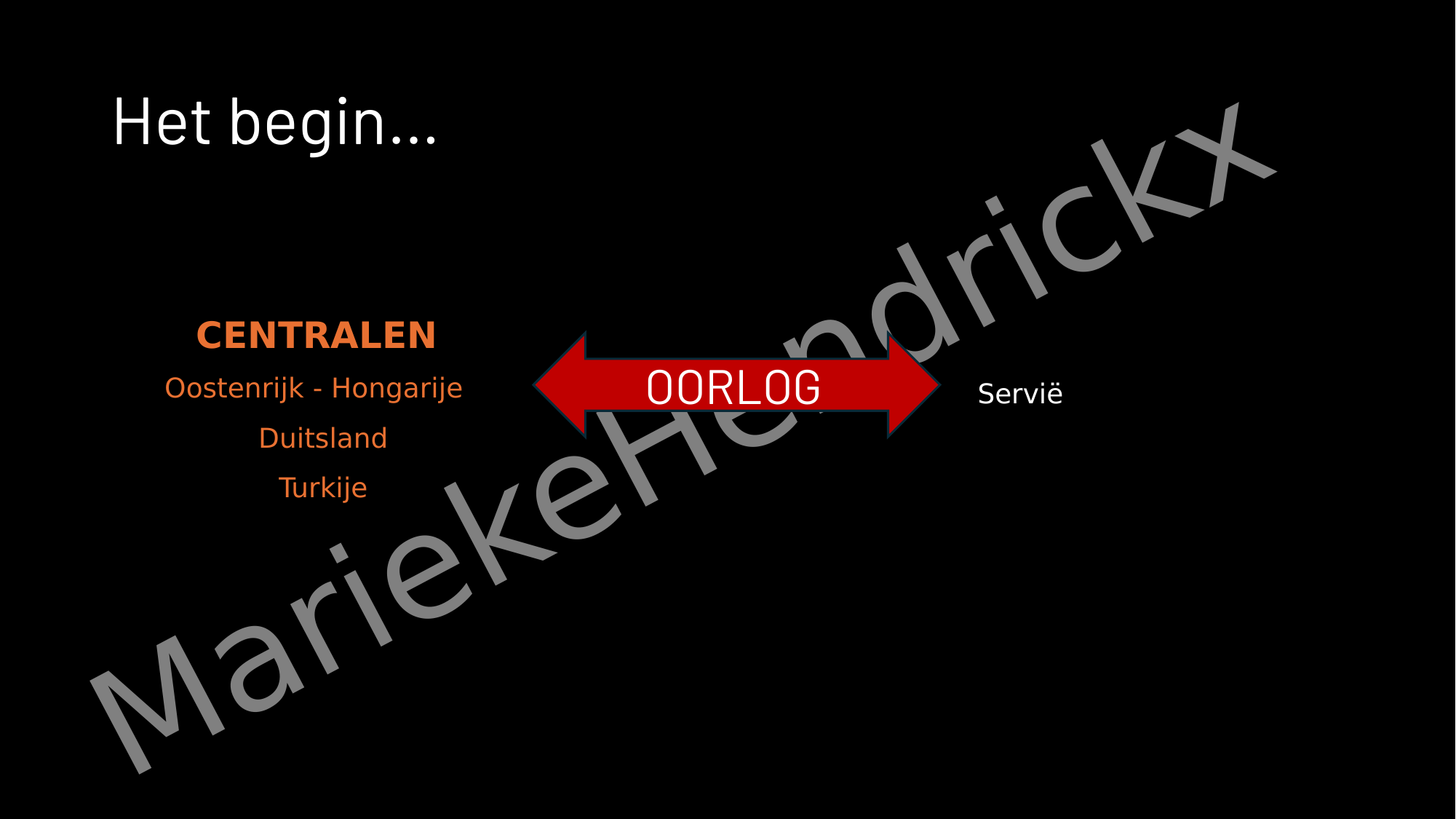

# Het begin…

CENTRALEN
OORLOG
Oostenrijk - Hongarije
Servië
Duitsland
Turkije